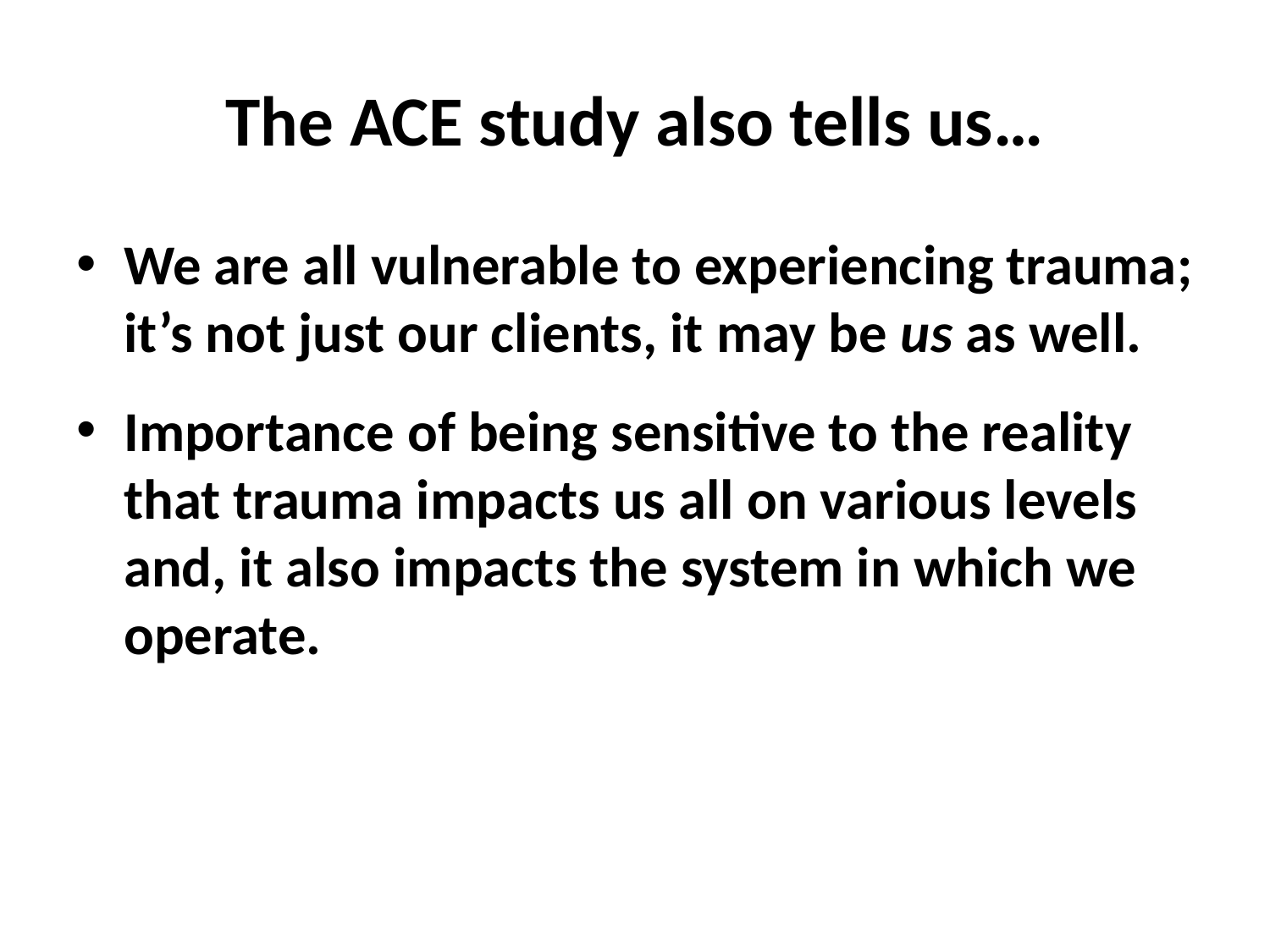

# The ACE study also tells us…
We are all vulnerable to experiencing trauma; it’s not just our clients, it may be us as well.

Importance of being sensitive to the reality that trauma impacts us all on various levels and, it also impacts the system in which we operate.